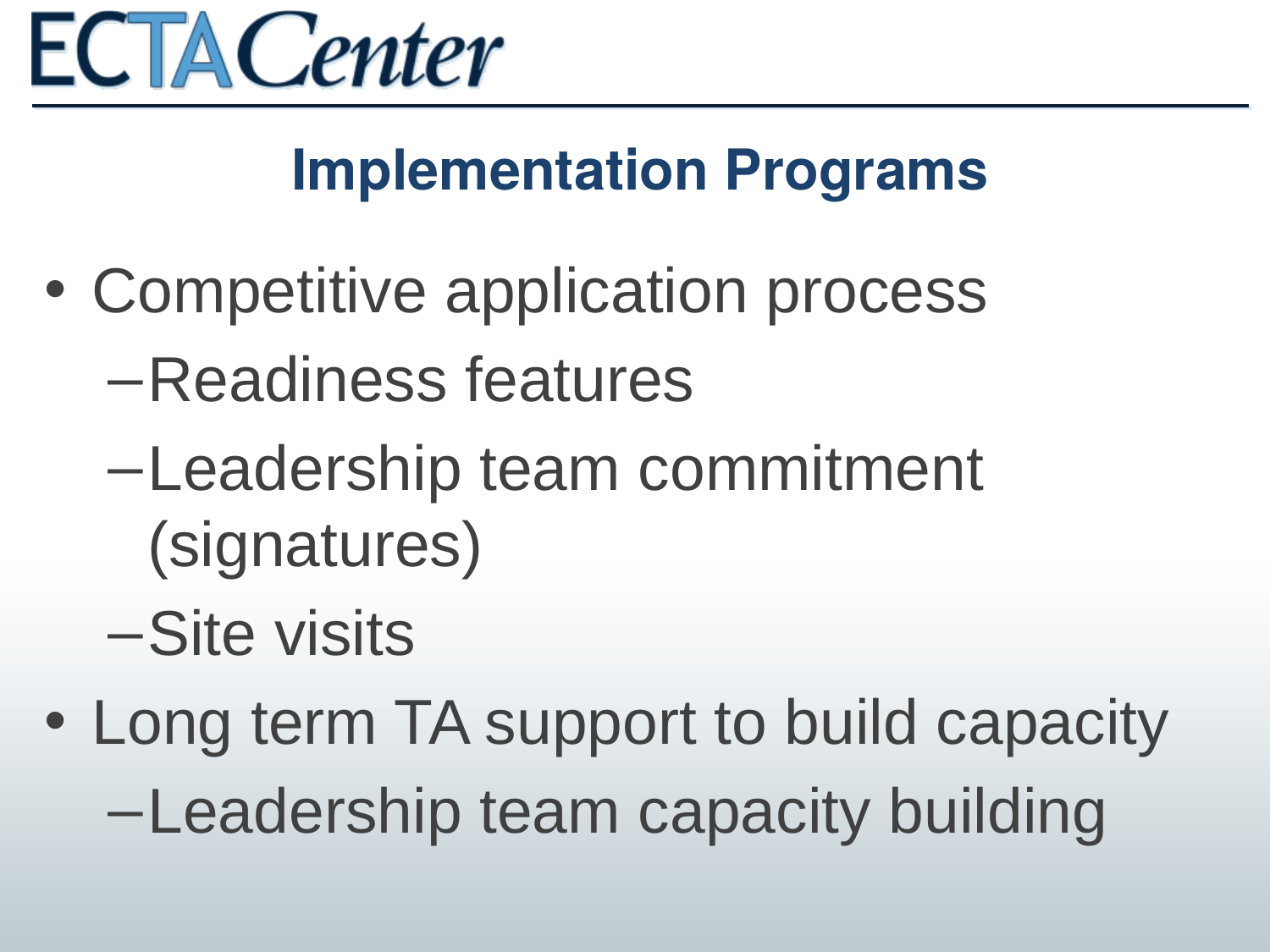

# Implementation Programs
Competitive application process
Readiness features
Leadership team commitment (signatures)
Site visits
Long term TA support to build capacity
Leadership team capacity building